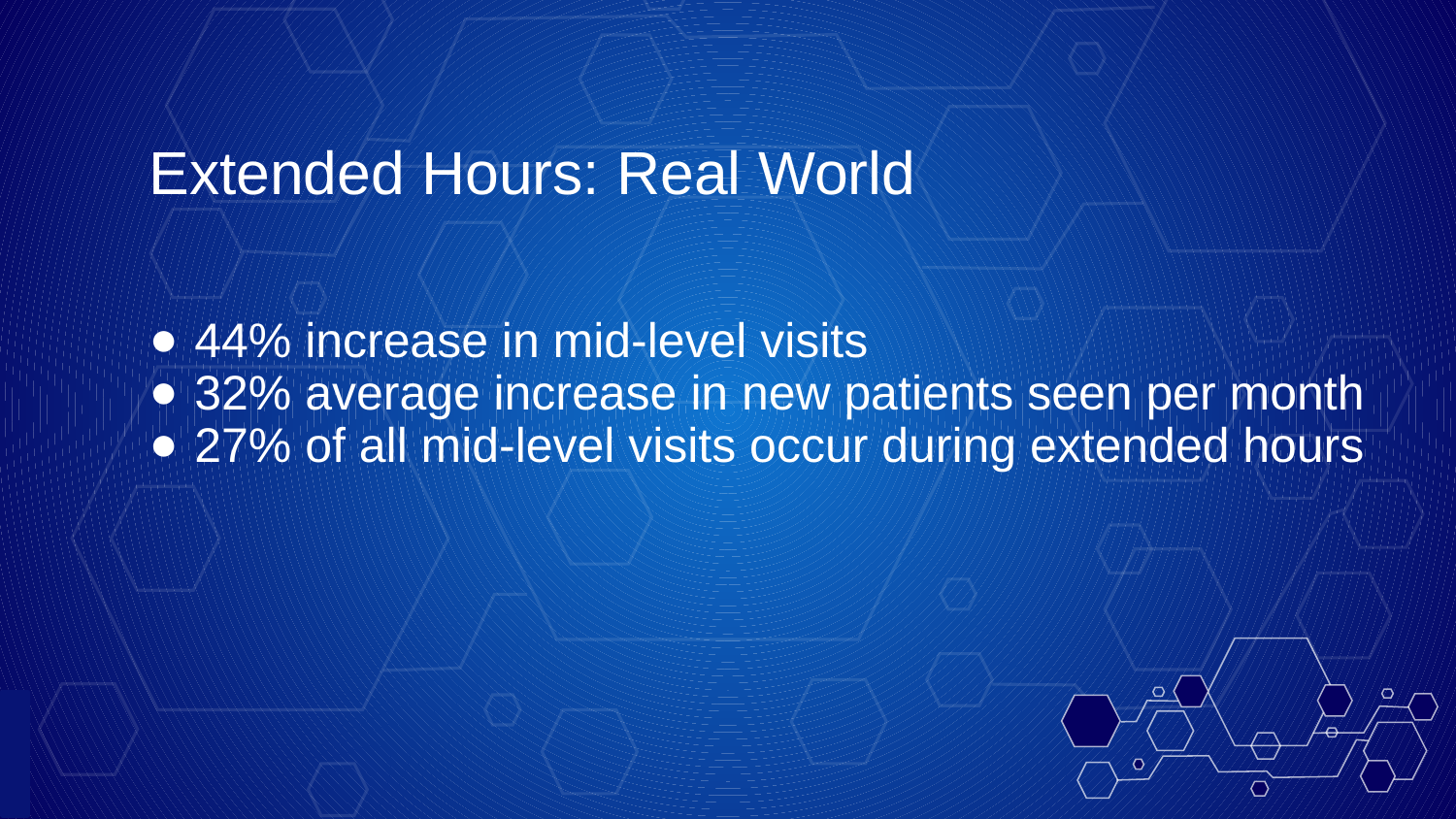

# Extended Hours: Real World
44% increase in mid-level visits
32% average increase in new patients seen per month
27% of all mid-level visits occur during extended hours